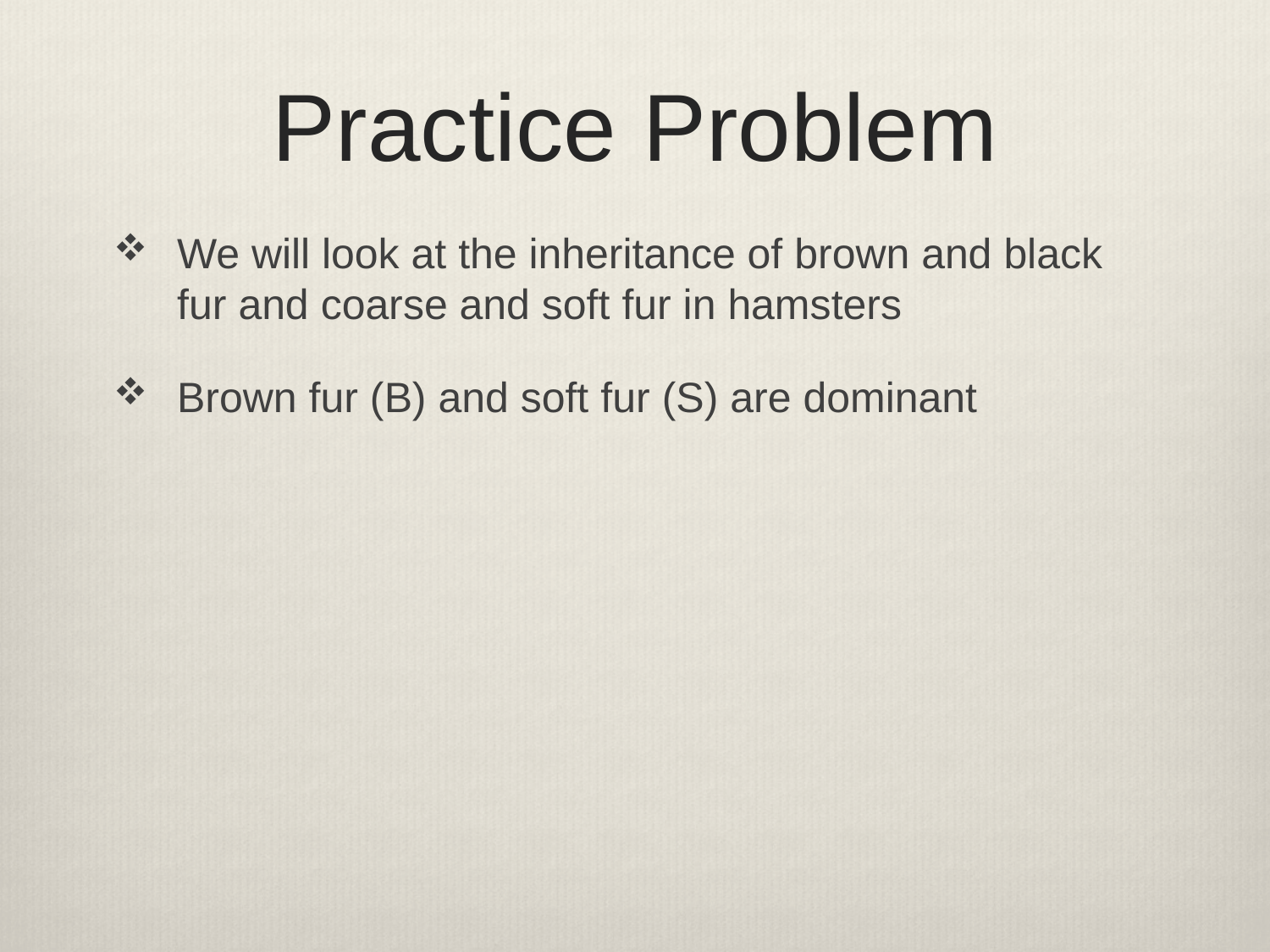

# Practice Problem
We will look at the inheritance of brown and black fur and coarse and soft fur in hamsters
Brown fur (B) and soft fur (S) are dominant